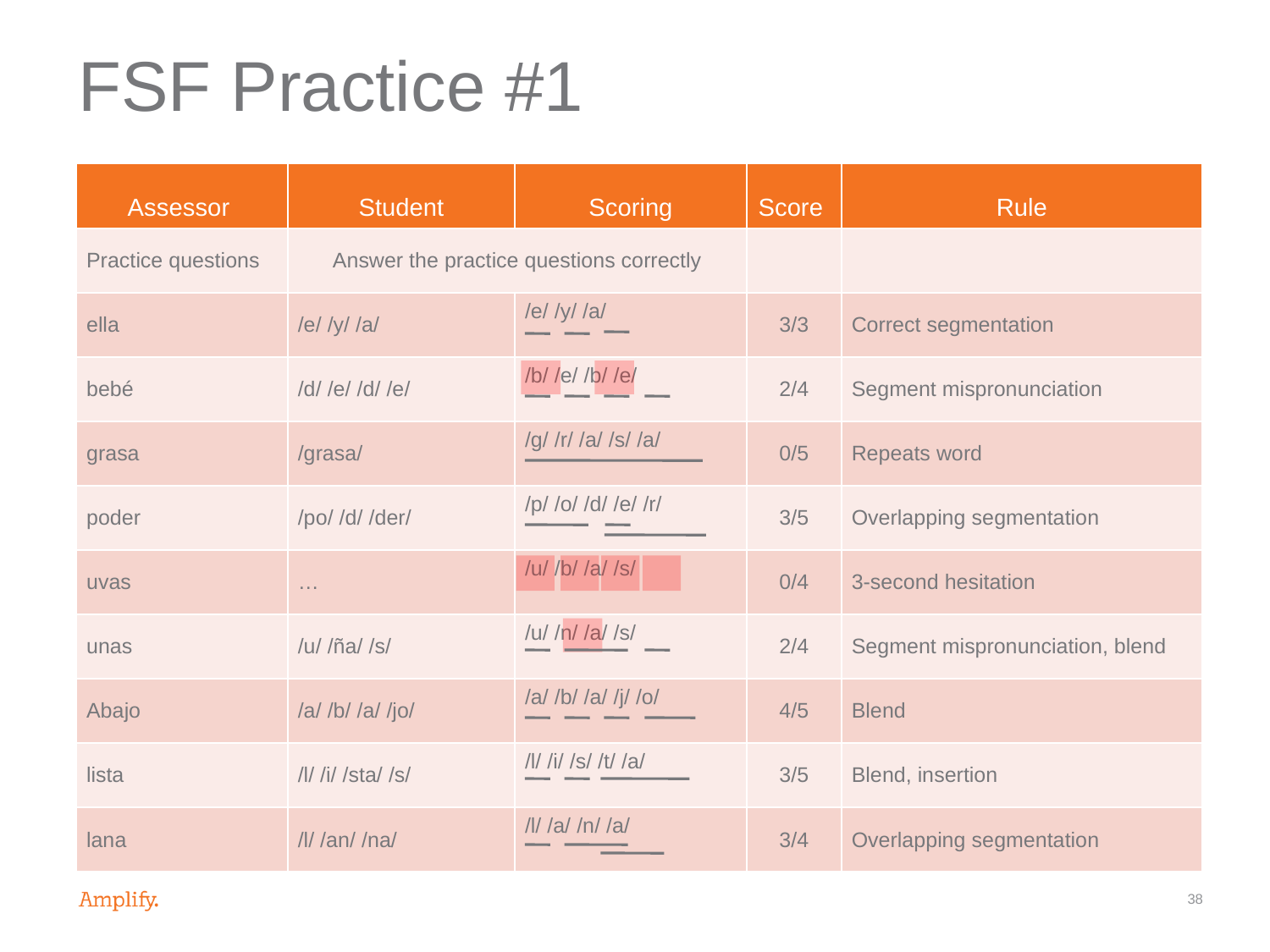

# FSF Practice #1
| Assessor | Student | Scoring | Score | Rule |
| --- | --- | --- | --- | --- |
| Practice questions | Answer the practice questions correctly |  |  |  |
| ella | /e/ /y/ /a/ | /e/ /y/ /a/ | 3/3 | Correct segmentation |
| bebé | /d/ /e/ /d/ /e/ | /b/ /e/ /b/ /e/ | 2/4 | Segment mispronunciation |
| grasa | /grasa/ | /g/ /r/ /a/ /s/ /a/ | 0/5 | Repeats word |
| poder | /po/ /d/ /der/ | /p/ /o/ /d/ /e/ /r/ | 3/5 | Overlapping segmentation |
| uvas | … | /u/ /b/ /a/ /s/ | 0/4 | 3-second hesitation |
| unas | /u/ /ña/ /s/ | /u/ /n/ /a/ /s/ | 2/4 | Segment mispronunciation, blend |
| Abajo | /a/ /b/ /a/ /jo/ | /a/ /b/ /a/ /j/ /o/ | 4/5 | Blend |
| lista | /l/ /i/ /sta/ /s/ | /l/ /i/ /s/ /t/ /a/ | 3/5 | Blend, insertion |
| lana | /l/ /an/ /na/ | /l/ /a/ /n/ /a/ | 3/4 | Overlapping segmentation |